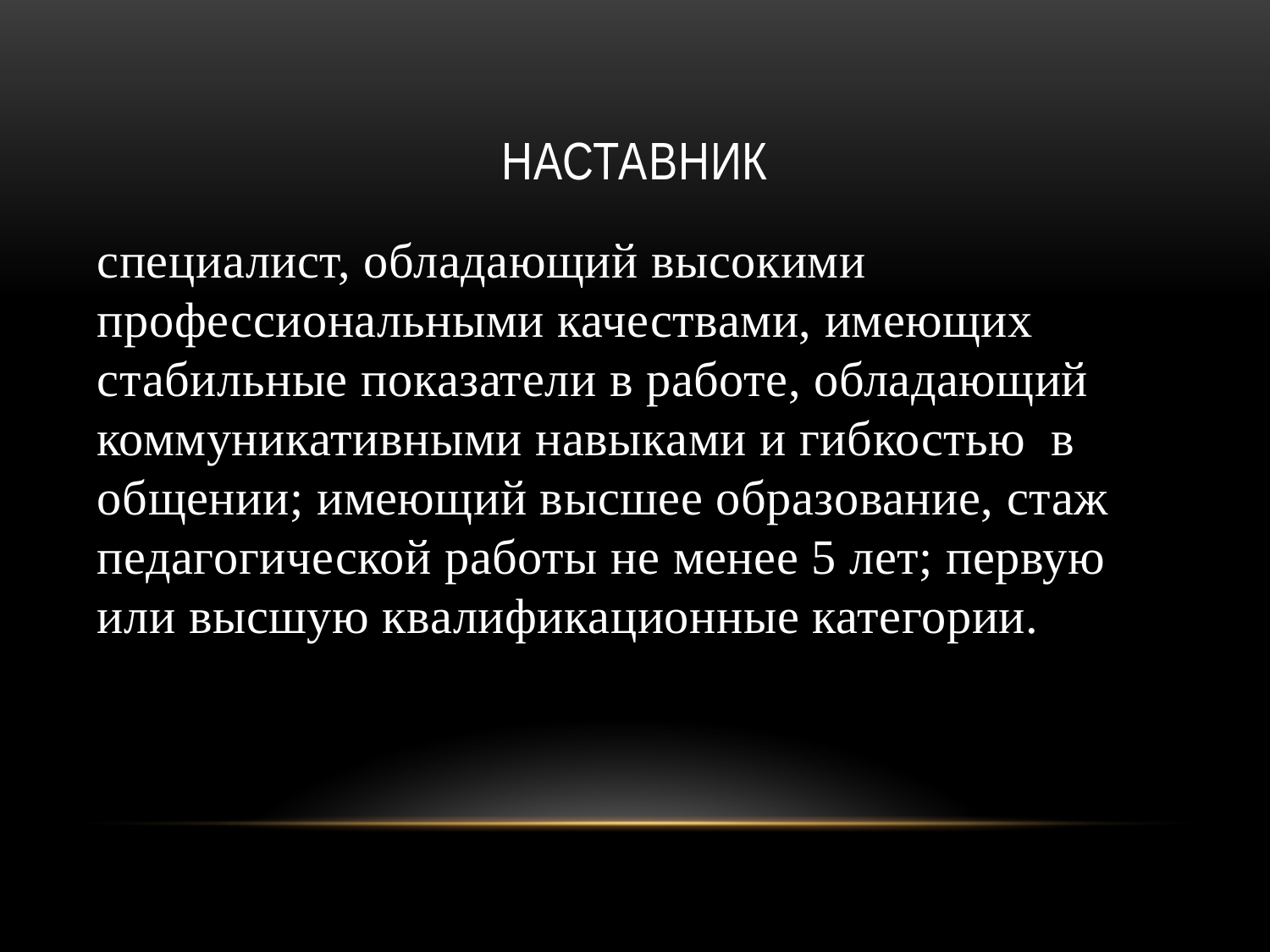

# НАСТАВНИК
специалист, обладающий высокими профессиональными качествами, имеющих стабильные показатели в работе, обладающий коммуникативными навыками и гибкостью  в общении; имеющий высшее образование, стаж педагогической работы не менее 5 лет; первую или высшую квалификационные категории.